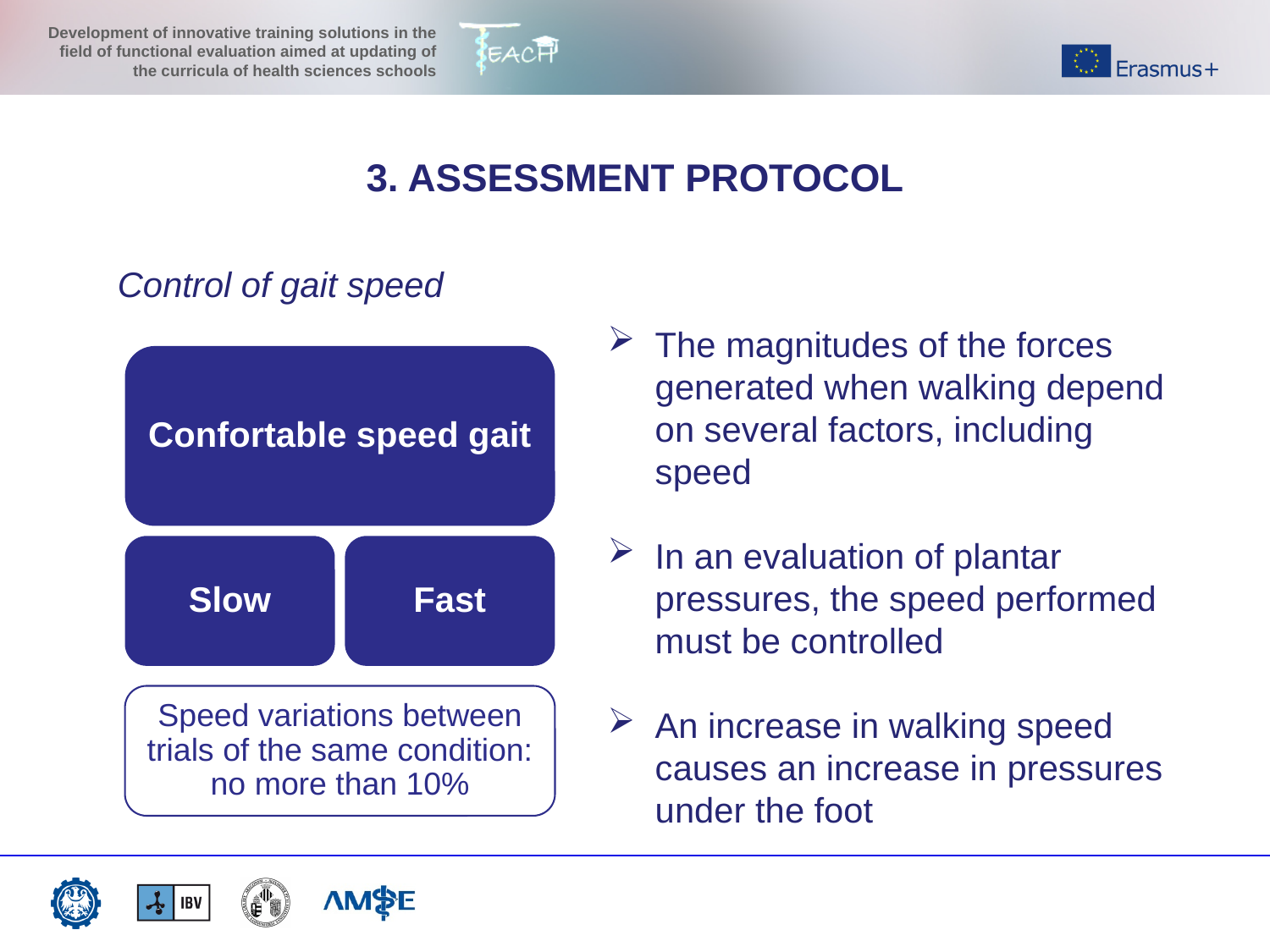

3. ASSESSMENT PROTOCOL
Control of gait speed
The magnitudes of the forces generated when walking depend on several factors, including speed

In an evaluation of plantar pressures, the speed performed  must be controlled

An increase in walking speed causes an increase in pressures under the foot
Confortable speed gait
Slow
Fast
Speed variations between trials of the same condition: no more than 10%